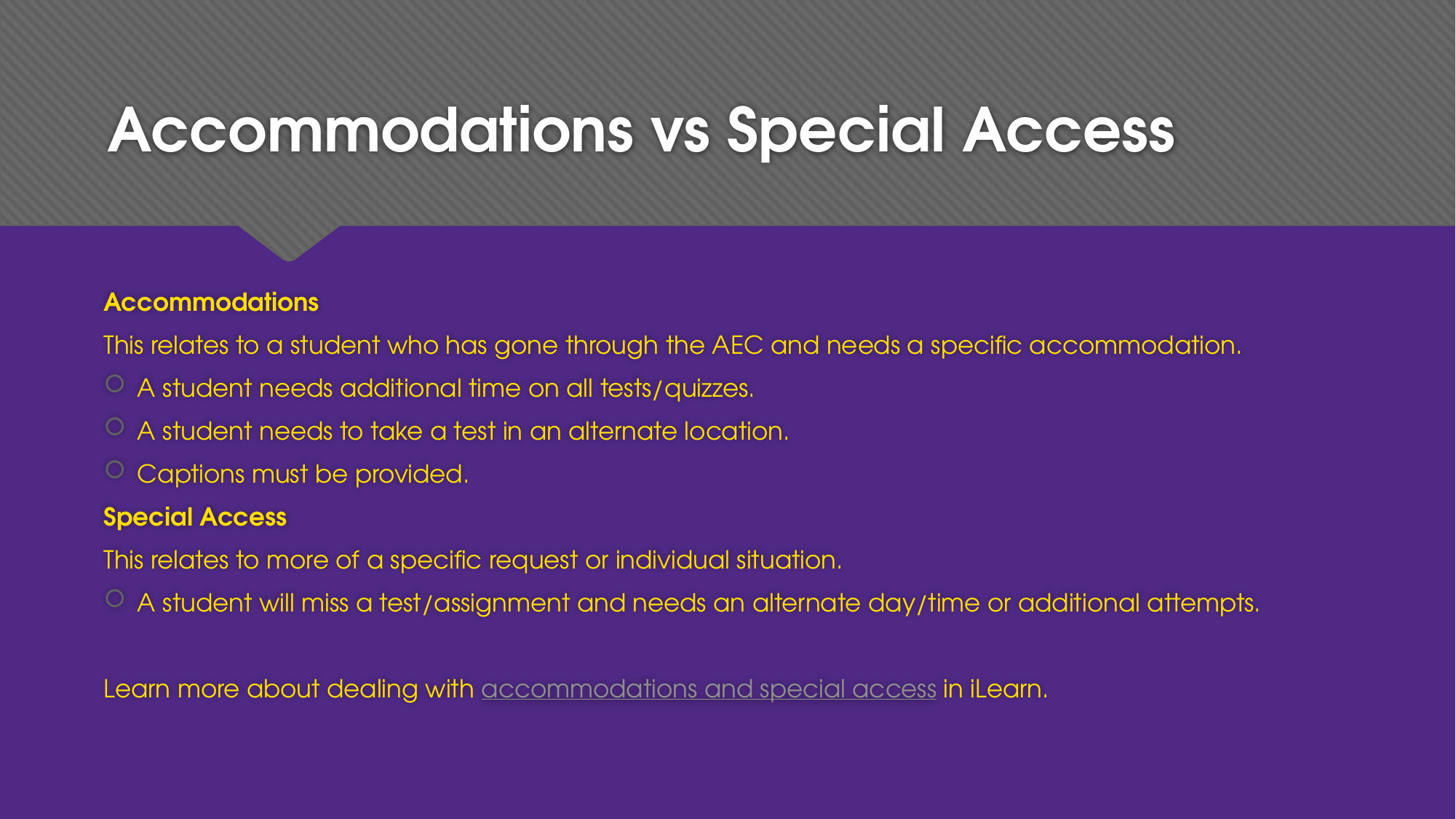

# Accommodations vs Special Access
Accommodations
This relates to a student who has gone through the AEC and needs a specific accommodation.
A student needs additional time on all tests/quizzes.
A student needs to take a test in an alternate location.
Captions must be provided.
Special Access
This relates to more of a specific request or individual situation.
A student will miss a test/assignment and needs an alternate day/time or additional attempts.

Learn more about dealing with accommodations and special access in iLearn.